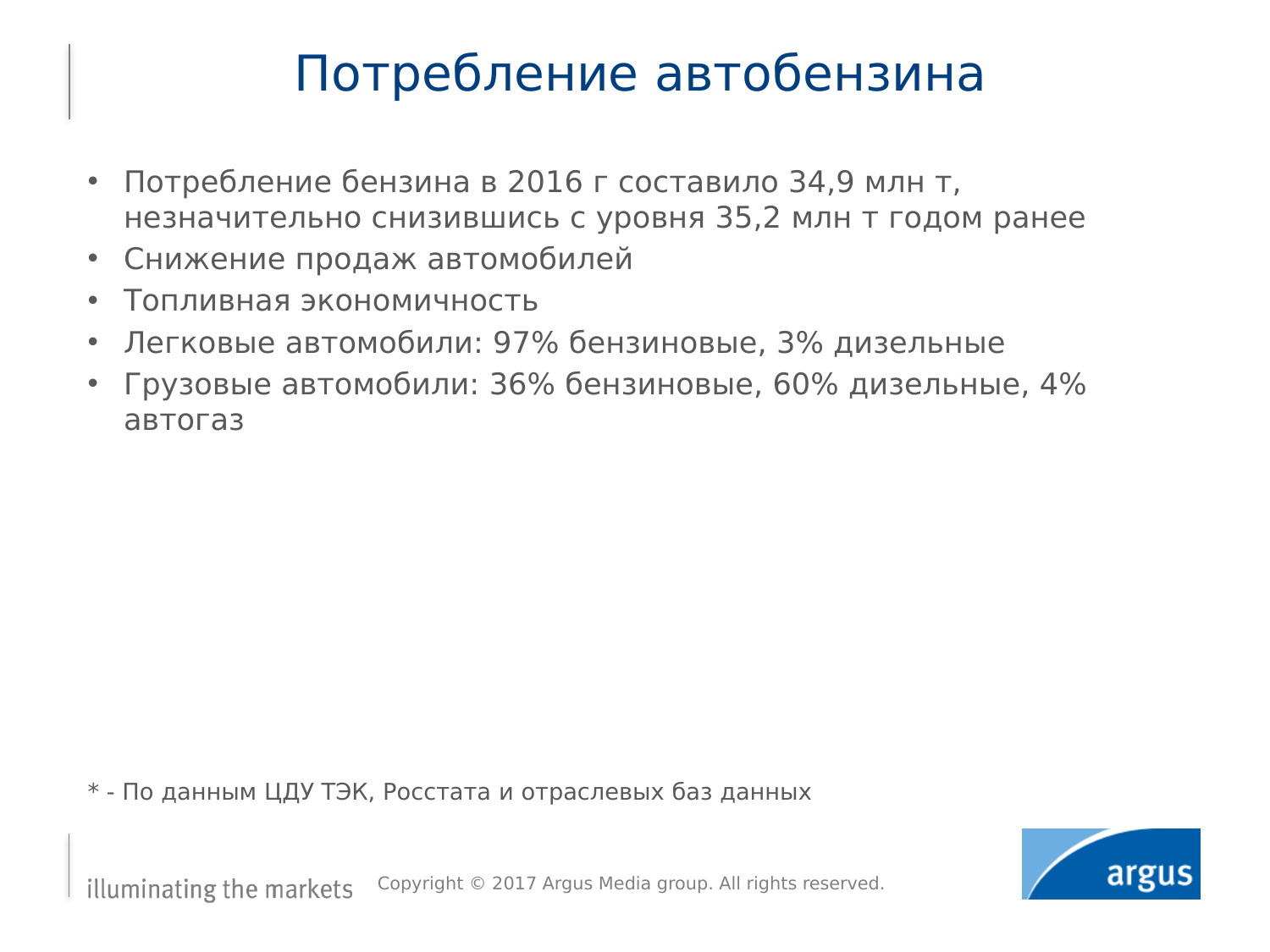

# Потребление автобензина
Потребление бензина в 2016 г составило 34,9 млн т, незначительно снизившись с уровня 35,2 млн т годом ранее
Снижение продаж автомобилей
Топливная экономичность
Легковые автомобили: 97% бензиновые, 3% дизельные
Грузовые автомобили: 36% бензиновые, 60% дизельные, 4% автогаз

* - По данным ЦДУ ТЭК, Росстата и отраслевых баз данных
Copyright © 2017 Argus Media group. All rights reserved.